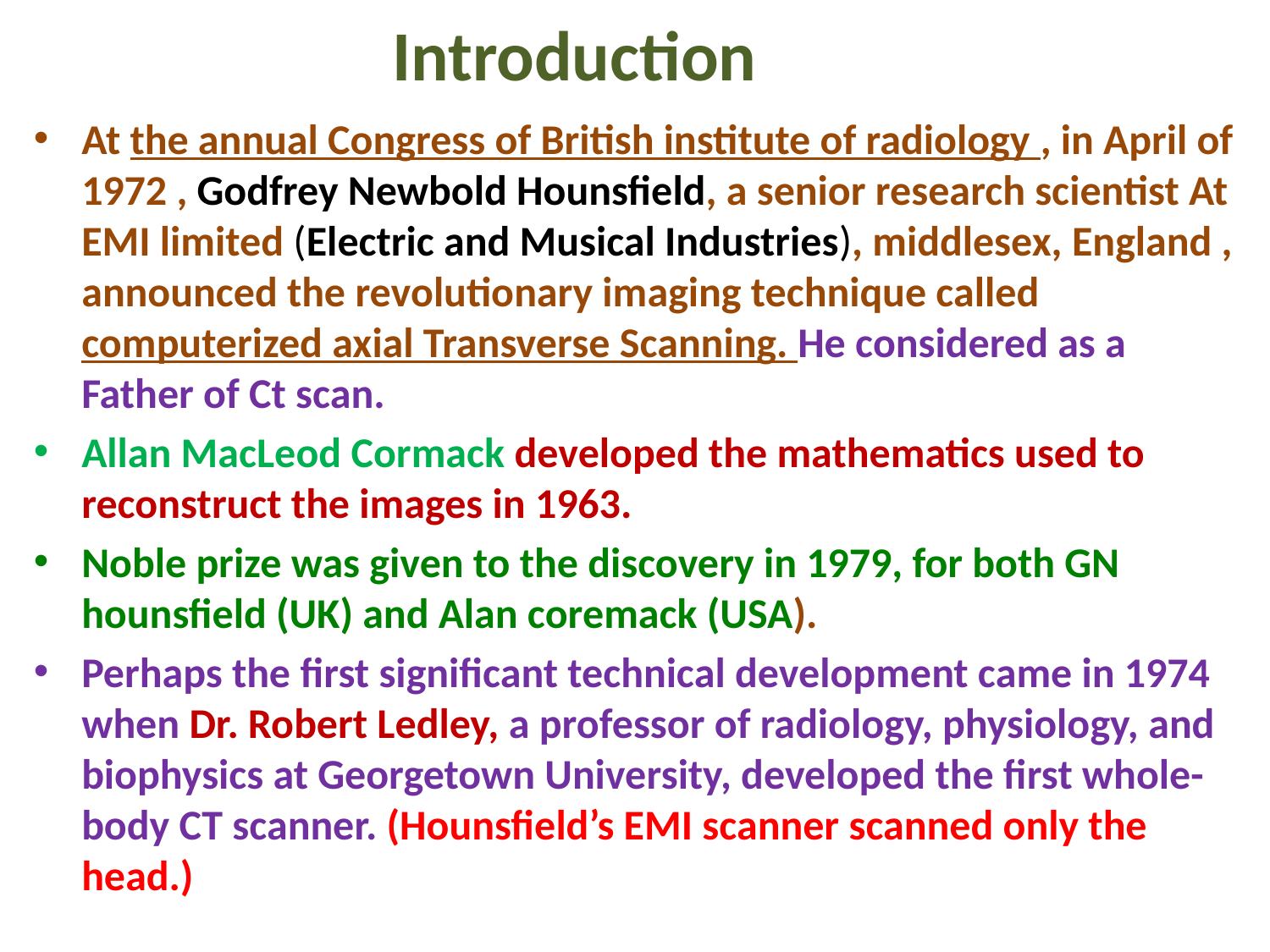

# Introduction
At the annual Congress of British institute of radiology , in April of 1972 , Godfrey Newbold Hounsfield, a senior research scientist At EMI limited (Electric and Musical Industries), middlesex, England , announced the revolutionary imaging technique called computerized axial Transverse Scanning. He considered as a Father of Ct scan.
Allan MacLeod Cormack developed the mathematics used to reconstruct the images in 1963.
Noble prize was given to the discovery in 1979, for both GN hounsfield (UK) and Alan coremack (USA).
Perhaps the first significant technical development came in 1974 when Dr. Robert Ledley, a professor of radiology, physiology, and biophysics at Georgetown University, developed the first whole-body CT scanner. (Hounsfield’s EMI scanner scanned only the head.)